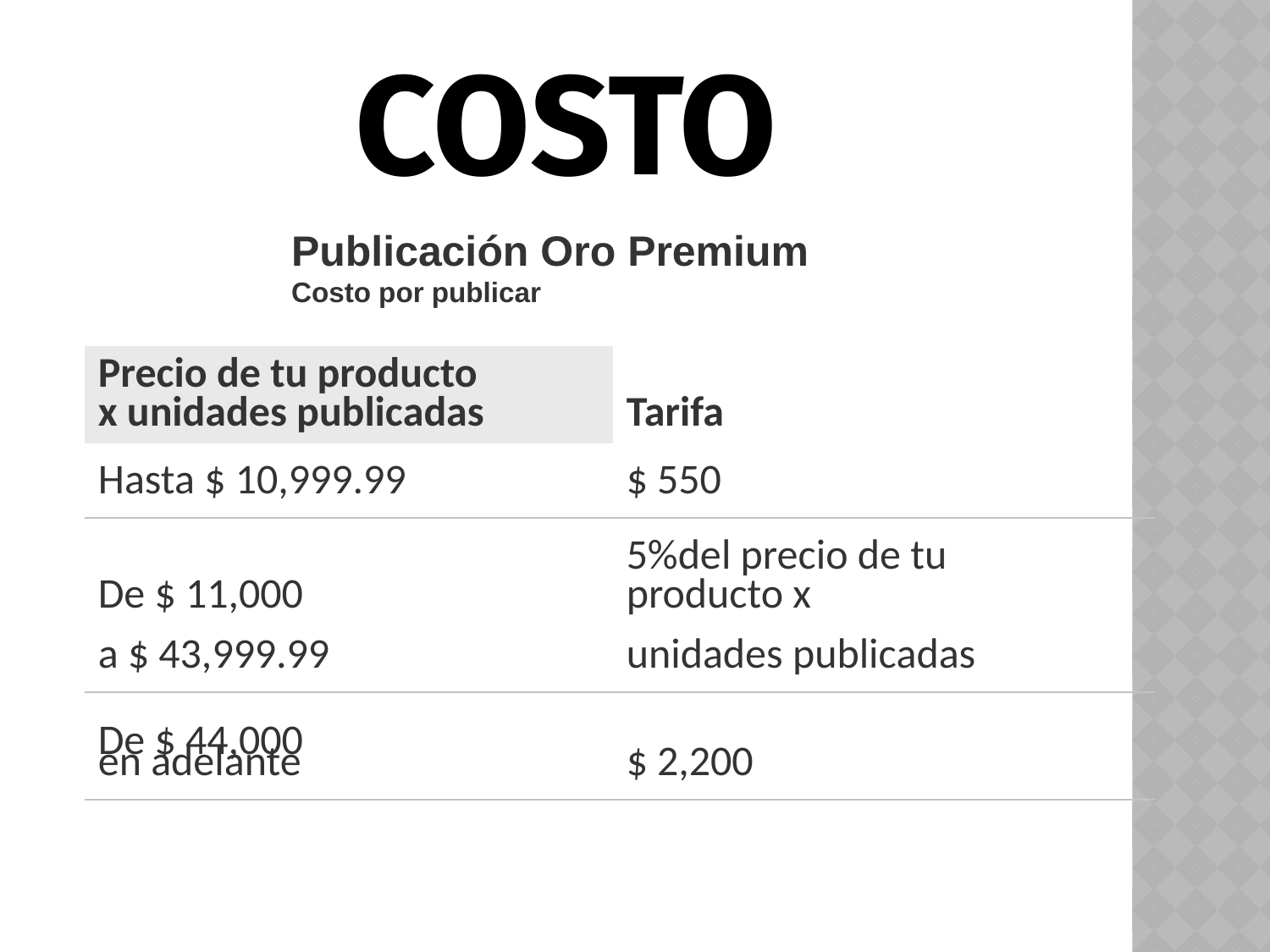

# COSTO
Publicación Oro Premium
Costo por publicar
| Precio de tu producto x unidades publicadas | Tarifa |
| --- | --- |
| Hasta $ 10,999.99 | $ 550 |
| De $ 11,000 a $ 43,999.99 | 5%del precio de tu producto x unidades publicadas |
| De $ 44,000 en adelante | $ 2,200 |